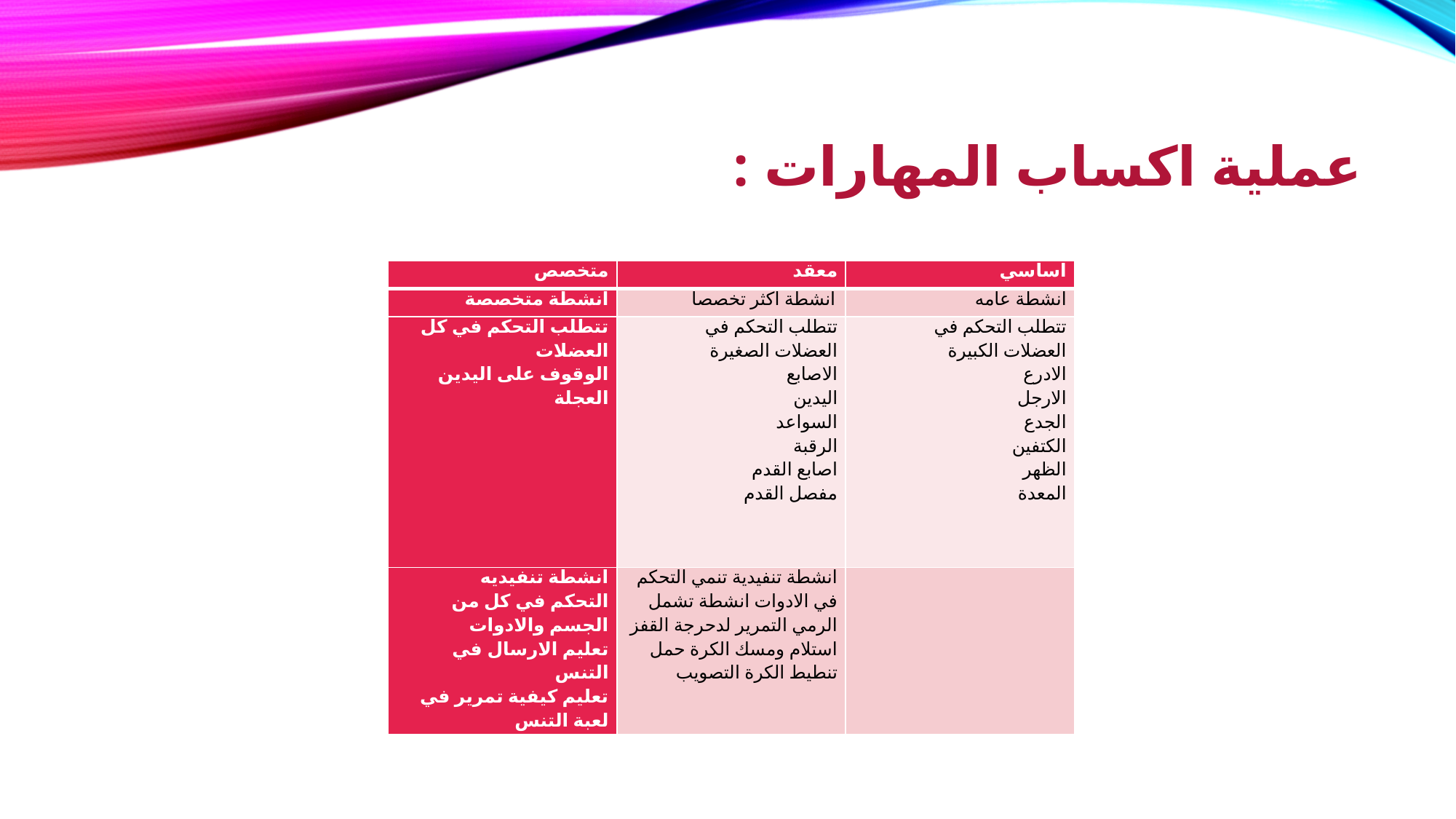

# عملية اكساب المهارات :
| متخصص | معقد | اساسي |
| --- | --- | --- |
| انشطة متخصصة | انشطة اكثر تخصصاَ | انشطة عامه |
| تتطلب التحكم في كل العضلات الوقوف على اليدين العجلة | تتطلب التحكم في العضلات الصغيرة الاصابع اليدين السواعد الرقبة اصابع القدم مفصل القدم | تتطلب التحكم في العضلات الكبيرة الادرع الارجل الجدع الكتفين الظهر المعدة |
| انشطة تنفيديه التحكم في كل من الجسم والادوات تعليم الارسال في التنس تعليم كيفية تمرير في لعبة التنس | انشطة تنفيدية تنمي التحكم في الادوات انشطة تشمل الرمي التمرير لدحرجة القفز استلام ومسك الكرة حمل تنطيط الكرة التصويب |  |